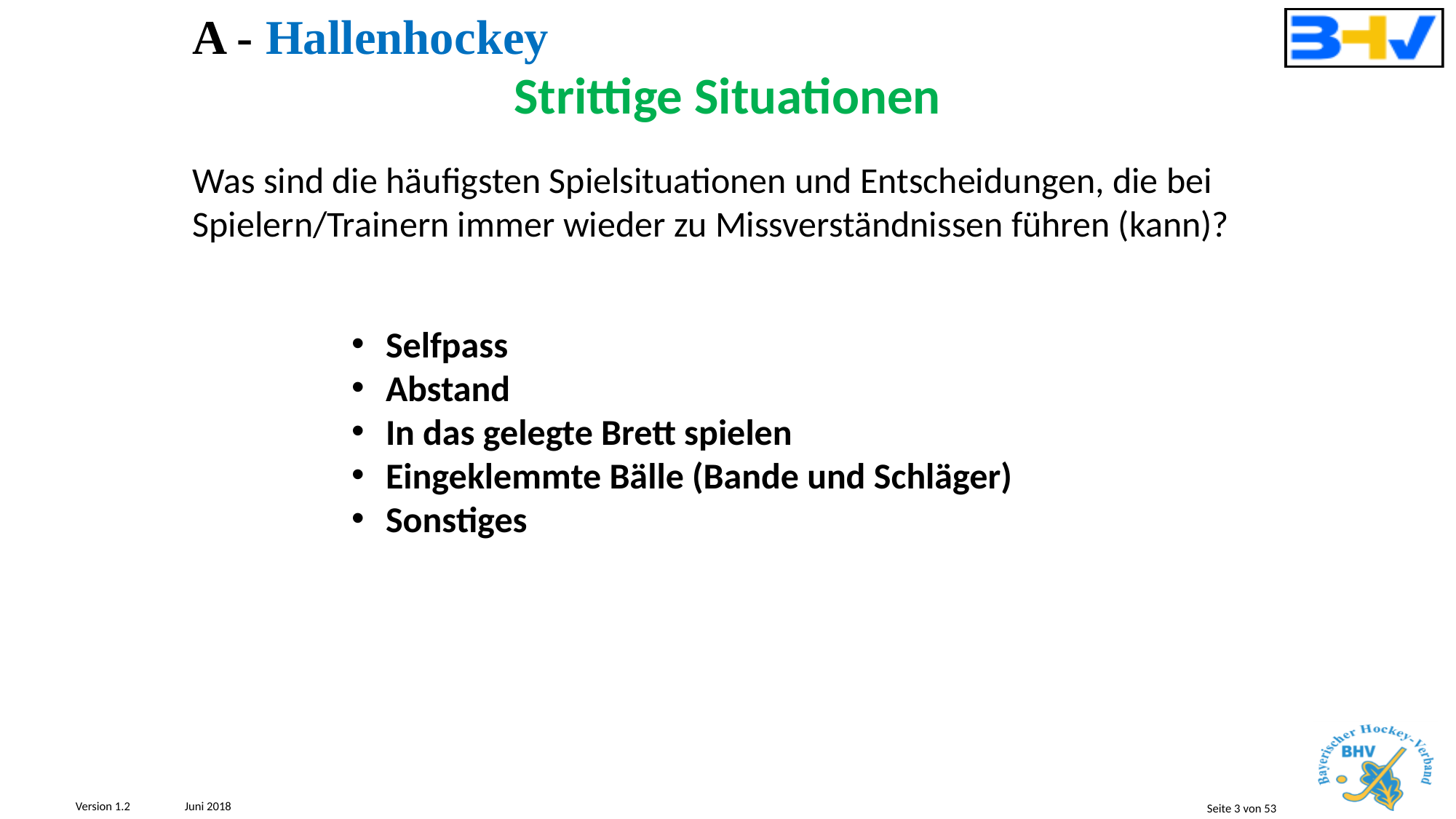

A - Hallenhockey
Strittige Situationen
Was sind die häufigsten Spielsituationen und Entscheidungen, die bei Spielern/Trainern immer wieder zu Missverständnissen führen (kann)?
Selfpass
Abstand
In das gelegte Brett spielen
Eingeklemmte Bälle (Bande und Schläger)
Sonstiges